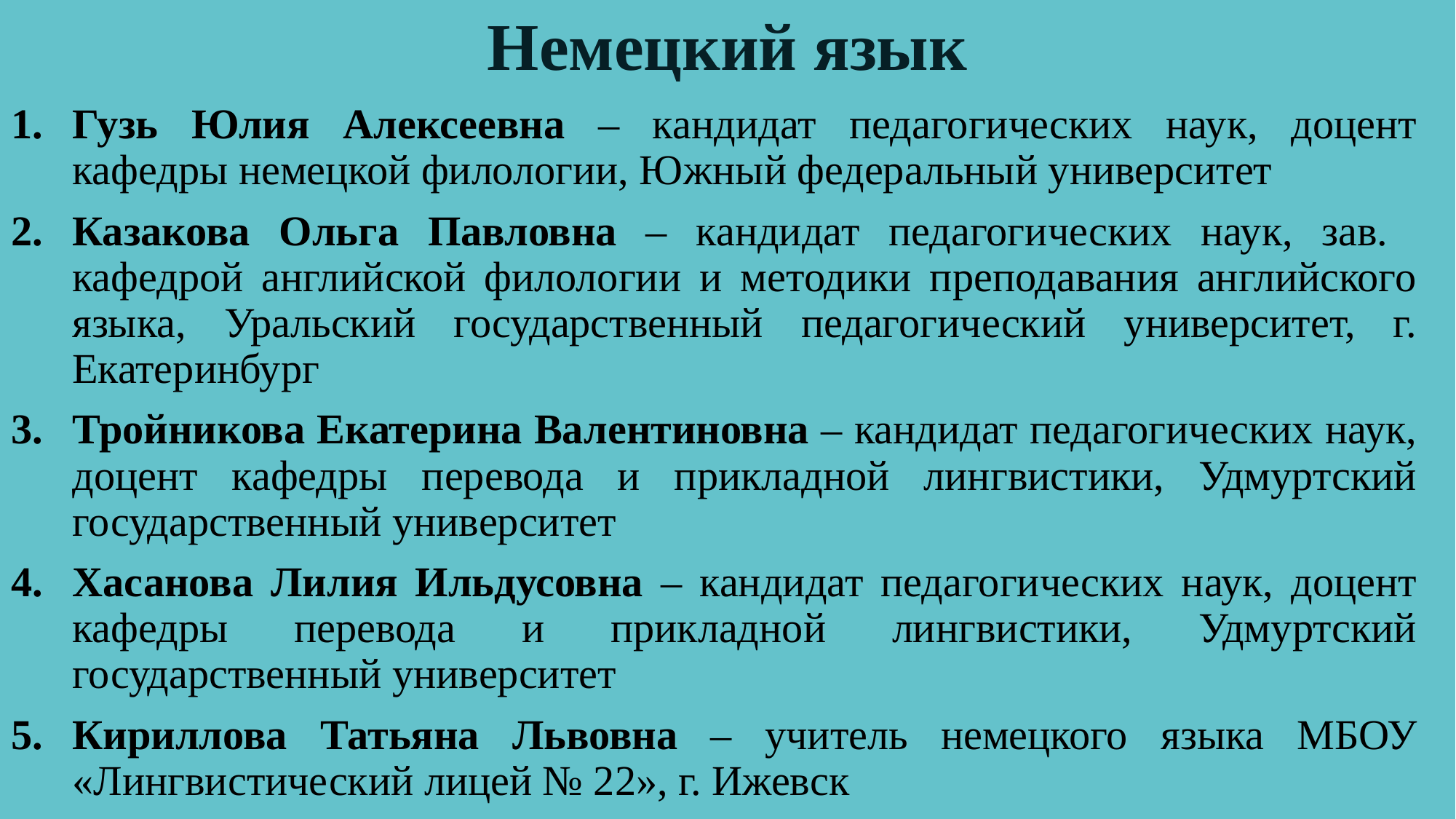

# Немецкий язык
Гузь Юлия Алексеевна – кандидат педагогических наук, доцент кафедры немецкой филологии, Южный федеральный университет
Казакова Ольга Павловна – кандидат педагогических наук, зав.  кафедрой английской филологии и методики преподавания английского языка, Уральский государственный педагогический университет, г. Екатеринбург
Тройникова Екатерина Валентиновна – кандидат педагогических наук, доцент кафедры перевода и прикладной лингвистики, Удмуртский государственный университет
Хасанова Лилия Ильдусовна – кандидат педагогических наук, доцент кафедры перевода и прикладной лингвистики, Удмуртский государственный университет
Кириллова Татьяна Львовна – учитель немецкого языка МБОУ «Лингвистический лицей № 22», г. Ижевск